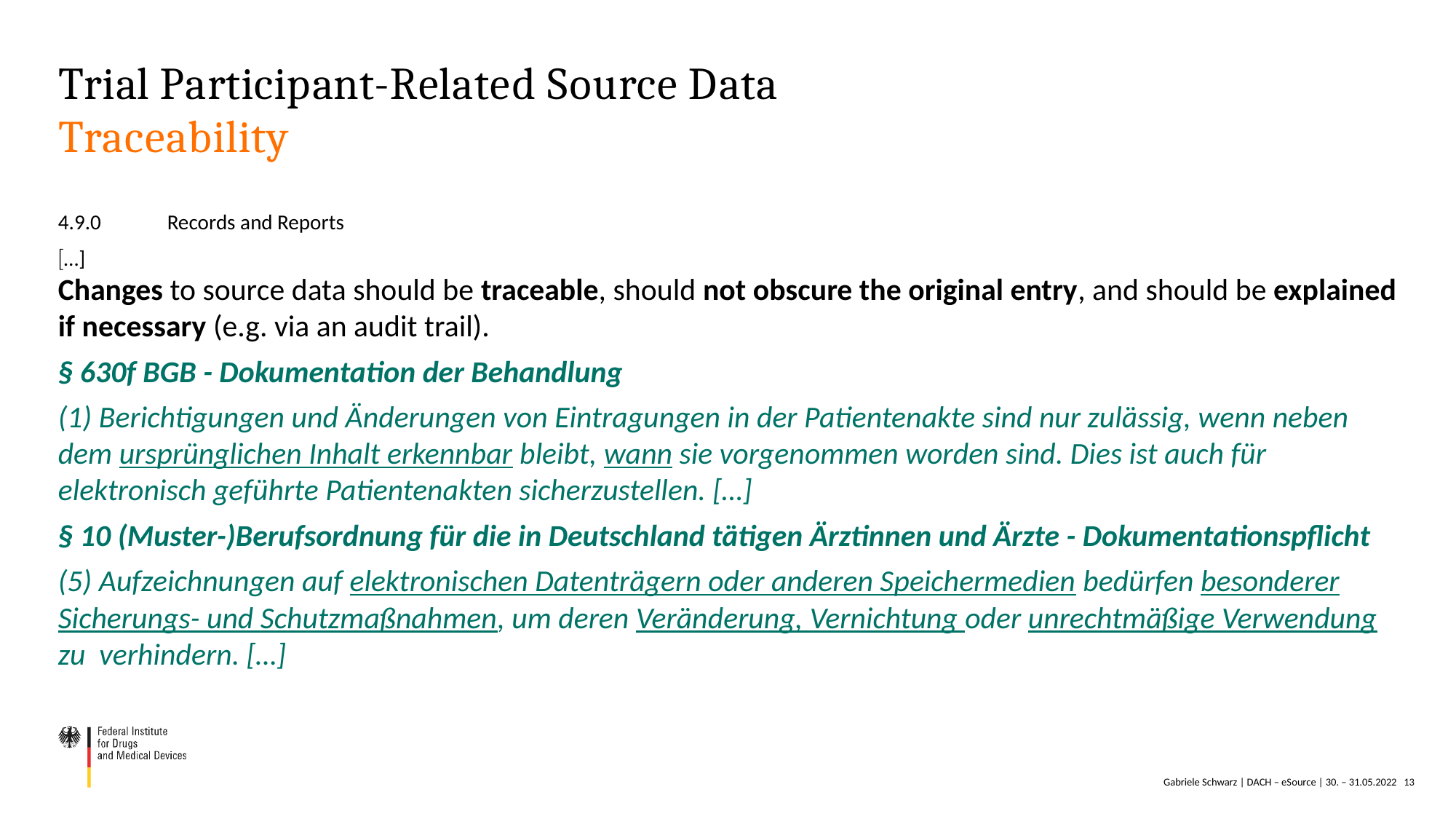

# Trial Participant-Related Source Data Traceability
4.9.0 	Records and Reports
[…]
Changes to source data should be traceable, should not obscure the original entry, and should be explained if necessary (e.g. via an audit trail).
§ 630f BGB - Dokumentation der Behandlung
(1) Berichtigungen und Änderungen von Eintragungen in der Patientenakte sind nur zulässig, wenn neben dem ursprünglichen Inhalt erkennbar bleibt, wann sie vorgenommen worden sind. Dies ist auch für elektronisch geführte Patientenakten sicherzustellen. […]
§ 10 (Muster-)Berufsordnung für die in Deutschland tätigen Ärztinnen und Ärzte - Dokumentationspflicht
(5) Aufzeichnungen auf elektronischen Datenträgern oder anderen Speichermedien bedürfen besonderer Sicherungs- und Schutzmaßnahmen, um deren Veränderung, Vernichtung oder unrechtmäßige Verwendung zu  verhindern. […]